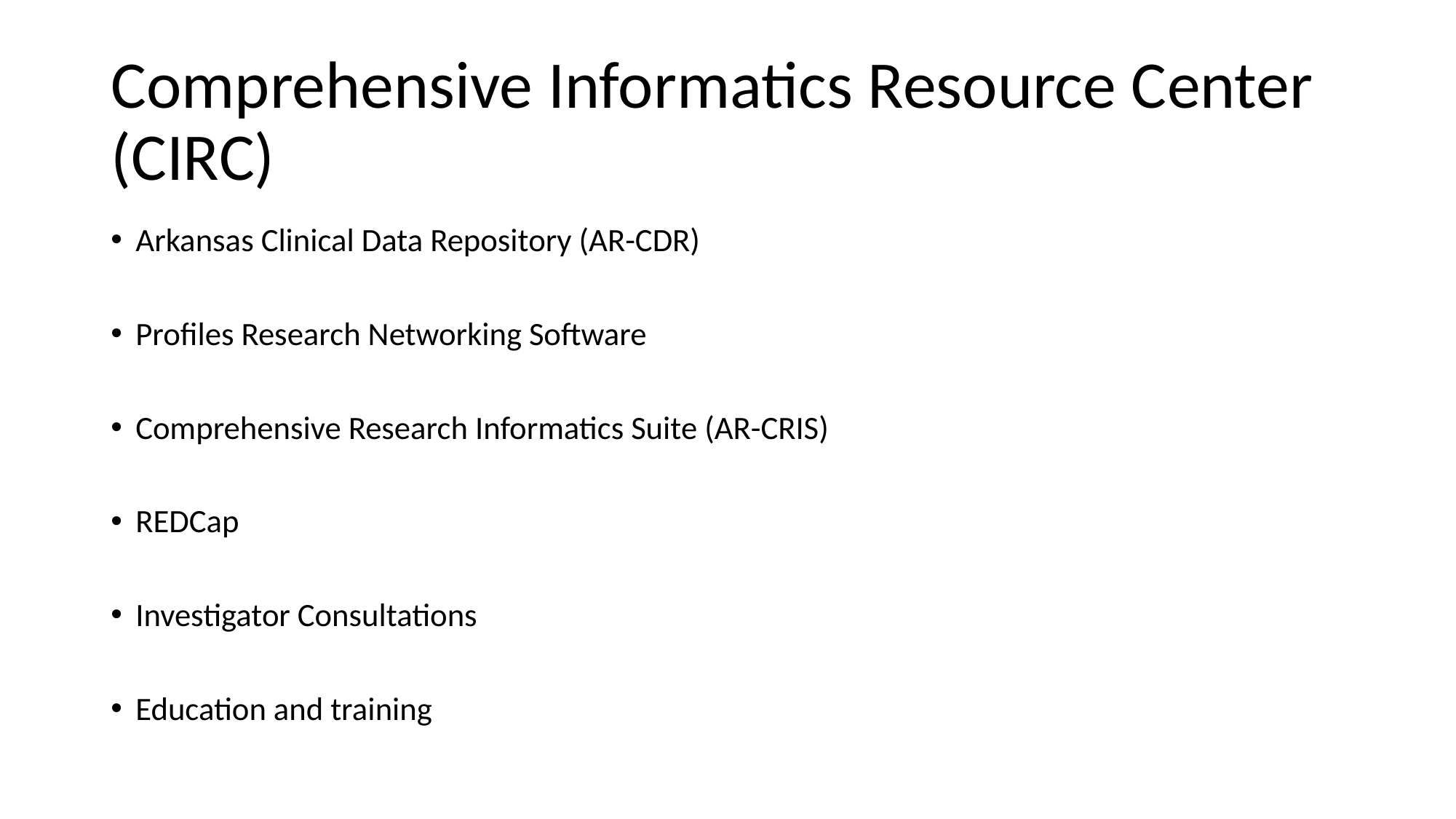

# Comprehensive Informatics Resource Center (CIRC)
Arkansas Clinical Data Repository (AR-CDR)

Profiles Research Networking Software

Comprehensive Research Informatics Suite (AR-CRIS)

REDCap

Investigator Consultations

Education and training